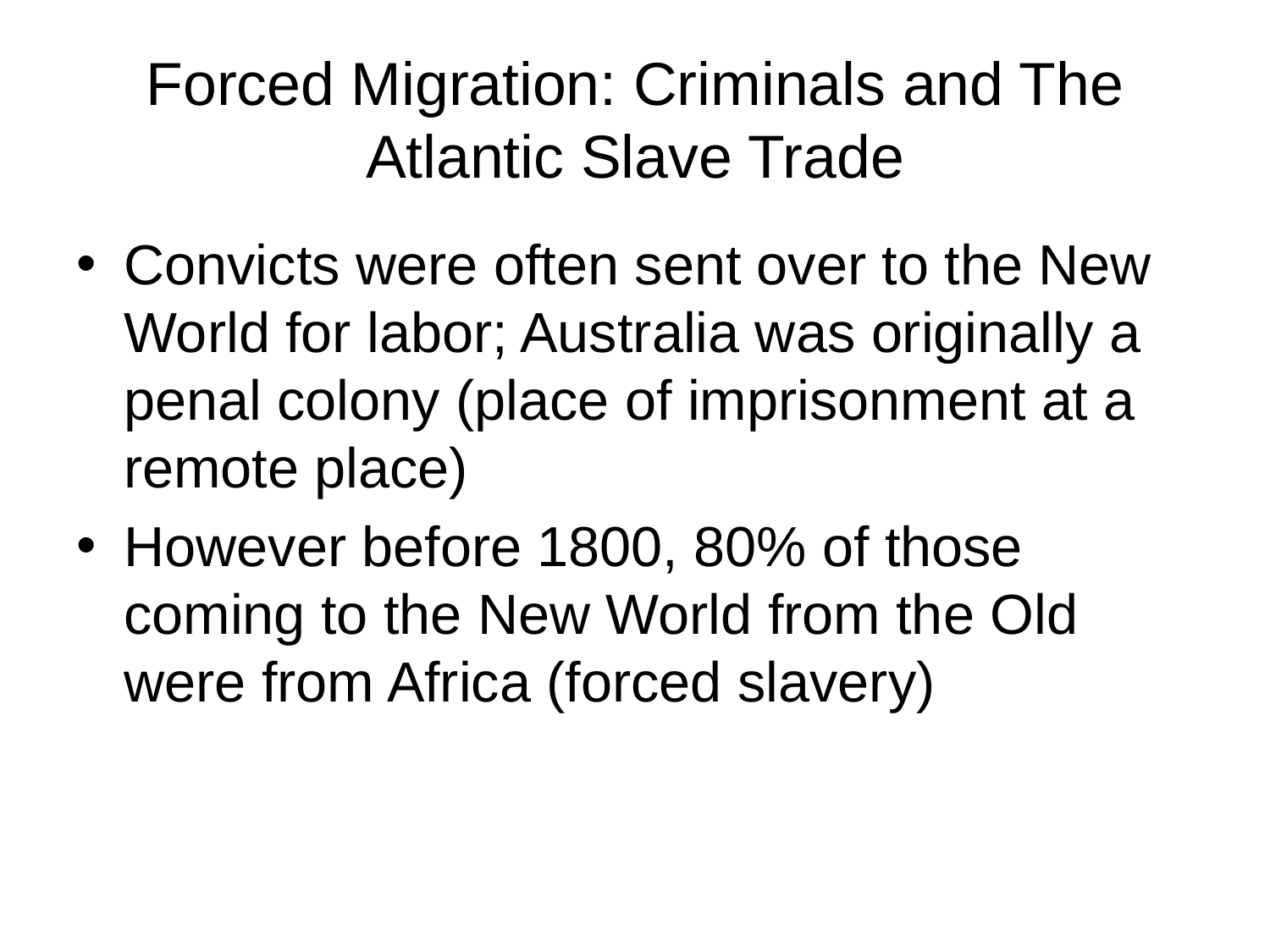

# Forced Migration: Criminals and The Atlantic Slave Trade
Convicts were often sent over to the New World for labor; Australia was originally a penal colony (place of imprisonment at a remote place)
However before 1800, 80% of those coming to the New World from the Old were from Africa (forced slavery)